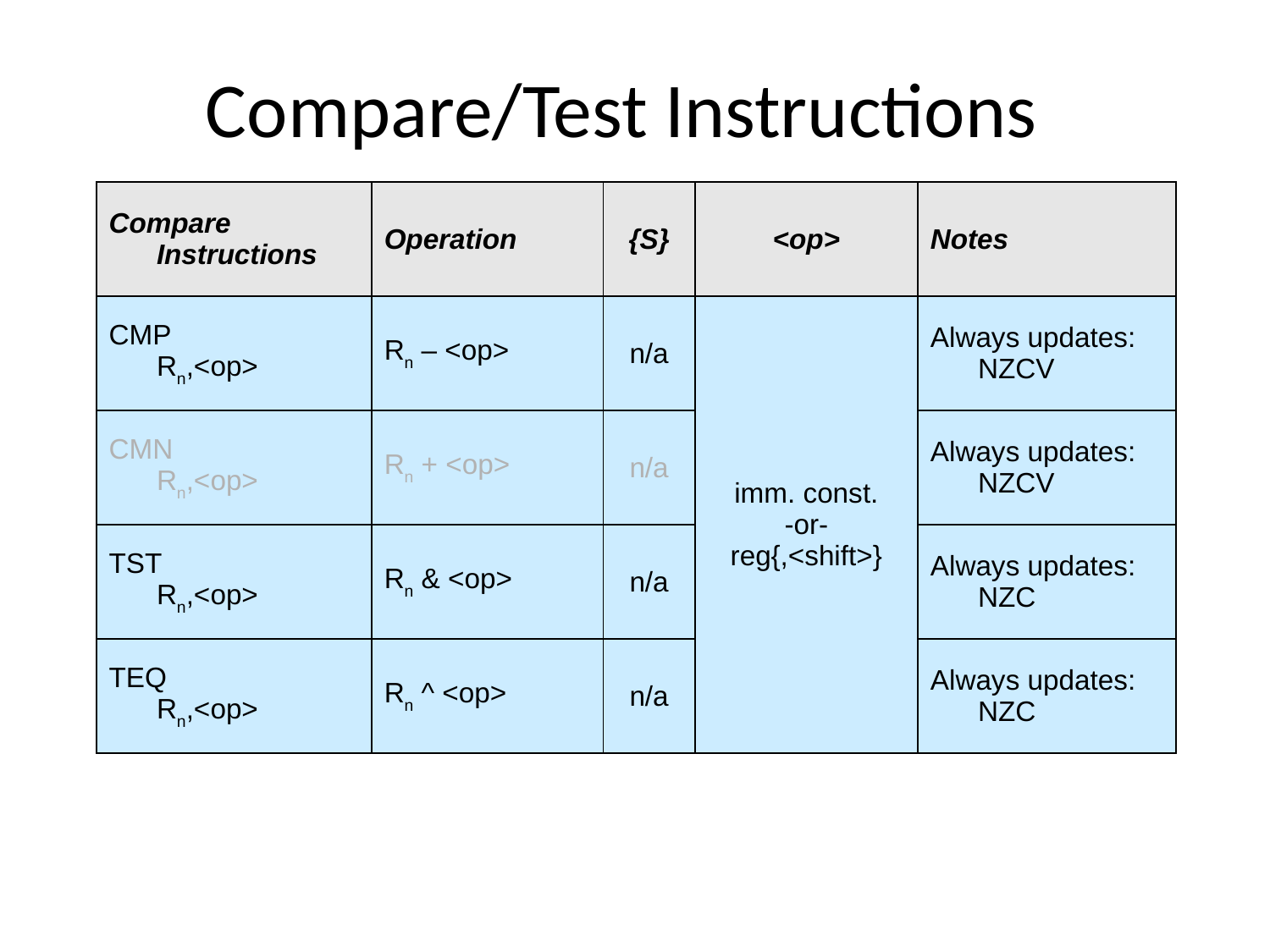

# Compare/Test Instructions
| Compare Instructions | Operation | {S} | <op> | Notes |
| --- | --- | --- | --- | --- |
| CMP Rn,<op> | Rn – <op> | n/a | imm. const. -or- reg{,<shift>} | Always updates: NZCV |
| CMN Rn,<op> | Rn + <op> | n/a |  | Always updates: NZCV |
| TST Rn,<op> | Rn & <op> | n/a |  | Always updates: NZC |
| TEQ Rn,<op> | Rn ^ <op> | n/a |  | Always updates: NZC |
Note: Assembler converts CMP w/neg constant to CMN